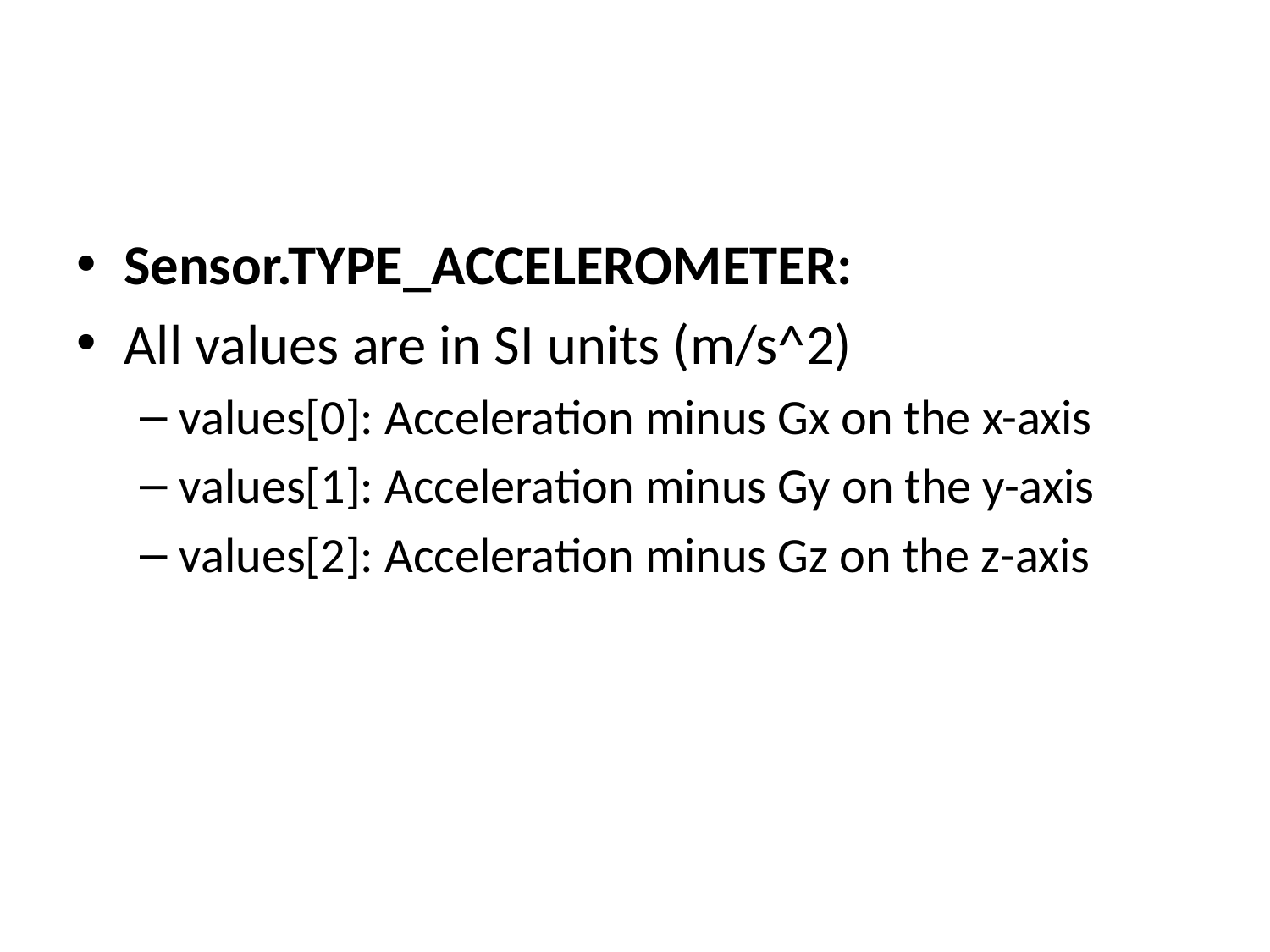

#
Sensor.TYPE_ACCELEROMETER:
All values are in SI units (m/s^2)
values[0]: Acceleration minus Gx on the x-axis
values[1]: Acceleration minus Gy on the y-axis
values[2]: Acceleration minus Gz on the z-axis